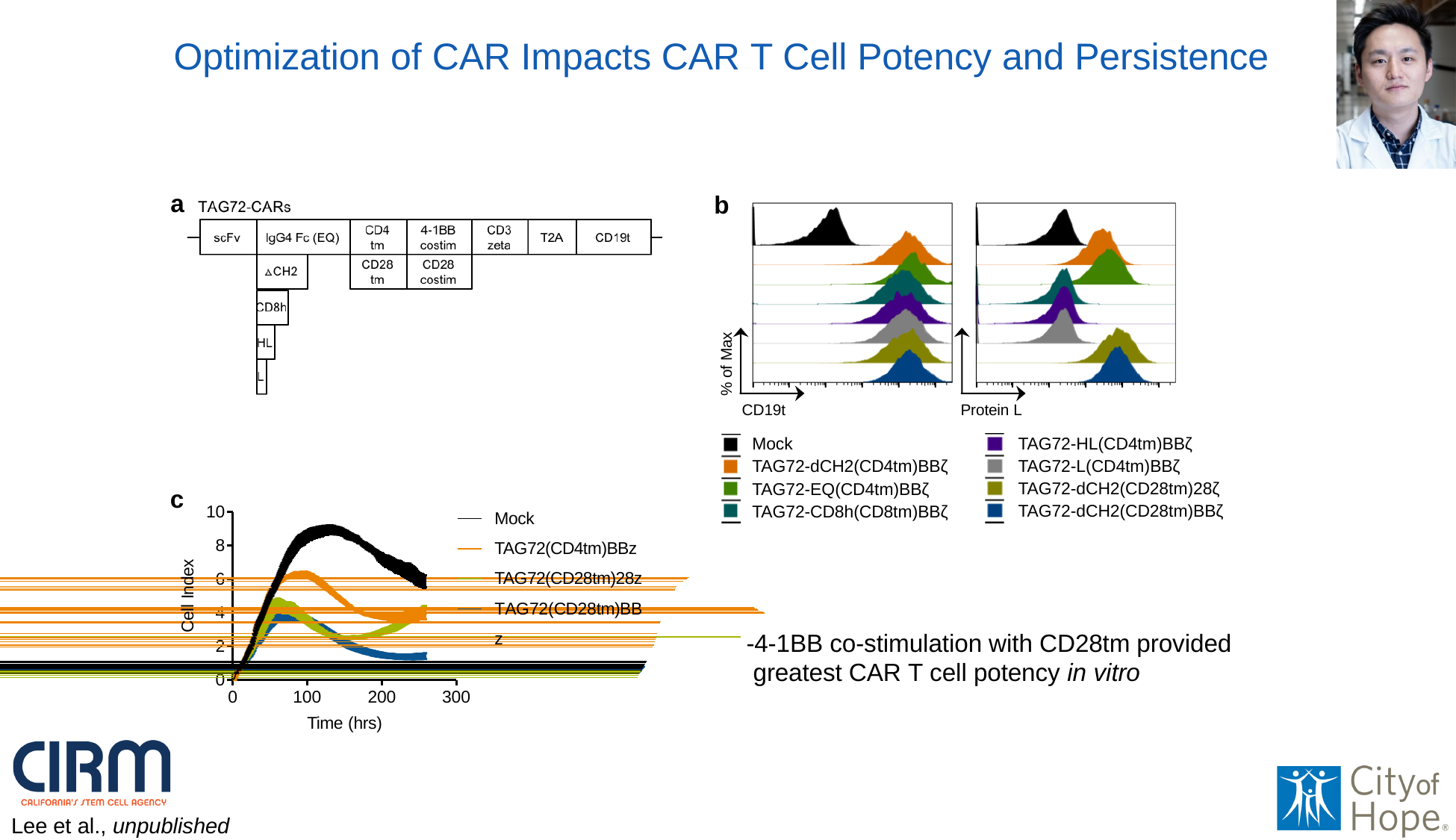

# Optimization of CAR Impacts CAR T Cell Potency and Persistence

a
b

% of Max

CD19t
Protein L
Mock
TAG72-dCH2(CD4tm)BBζ
TAG72-EQ(CD4tm)BBζ  TAG72-CD8h(CD8tm)BBζ
TAG72-HL(CD4tm)BBζ  TAG72-L(CD4tm)BBζ  TAG72-dCH2(CD28tm)28ζ  TAG72-dCH2(CD28tm)BBζ

c
Mock  TAG72(CD4tm)BBz  TAG72(CD28tm)28z  TAG72(CD28tm)BBz
10
8
6
4
2
0

Cell Index

-4-1BB co-stimulation with CD28tm provided  greatest CAR T cell potency in vitro

100	200
Time (hrs)

0
300

Lee et al., unpublished